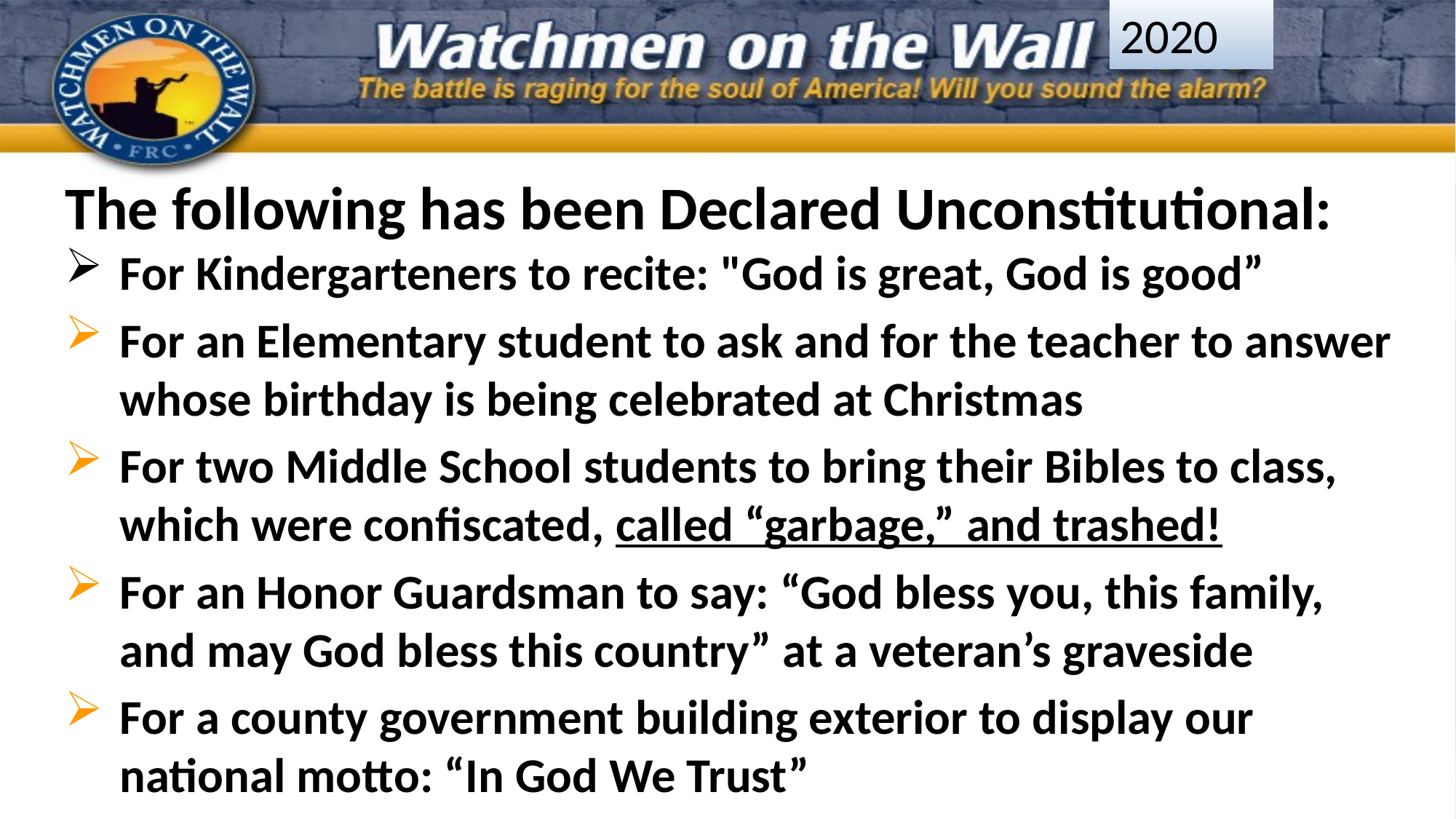

2020
The following has been Declared Unconstitutional:
For Kindergarteners to recite: "God is great, God is good”
For an Elementary student to ask and for the teacher to answer whose birthday is being celebrated at Christmas
For two Middle School students to bring their Bibles to class, which were confiscated, called “garbage,” and trashed!
For an Honor Guardsman to say: “God bless you, this family, and may God bless this country” at a veteran’s graveside
For a county government building exterior to display our national motto: “In God We Trust”